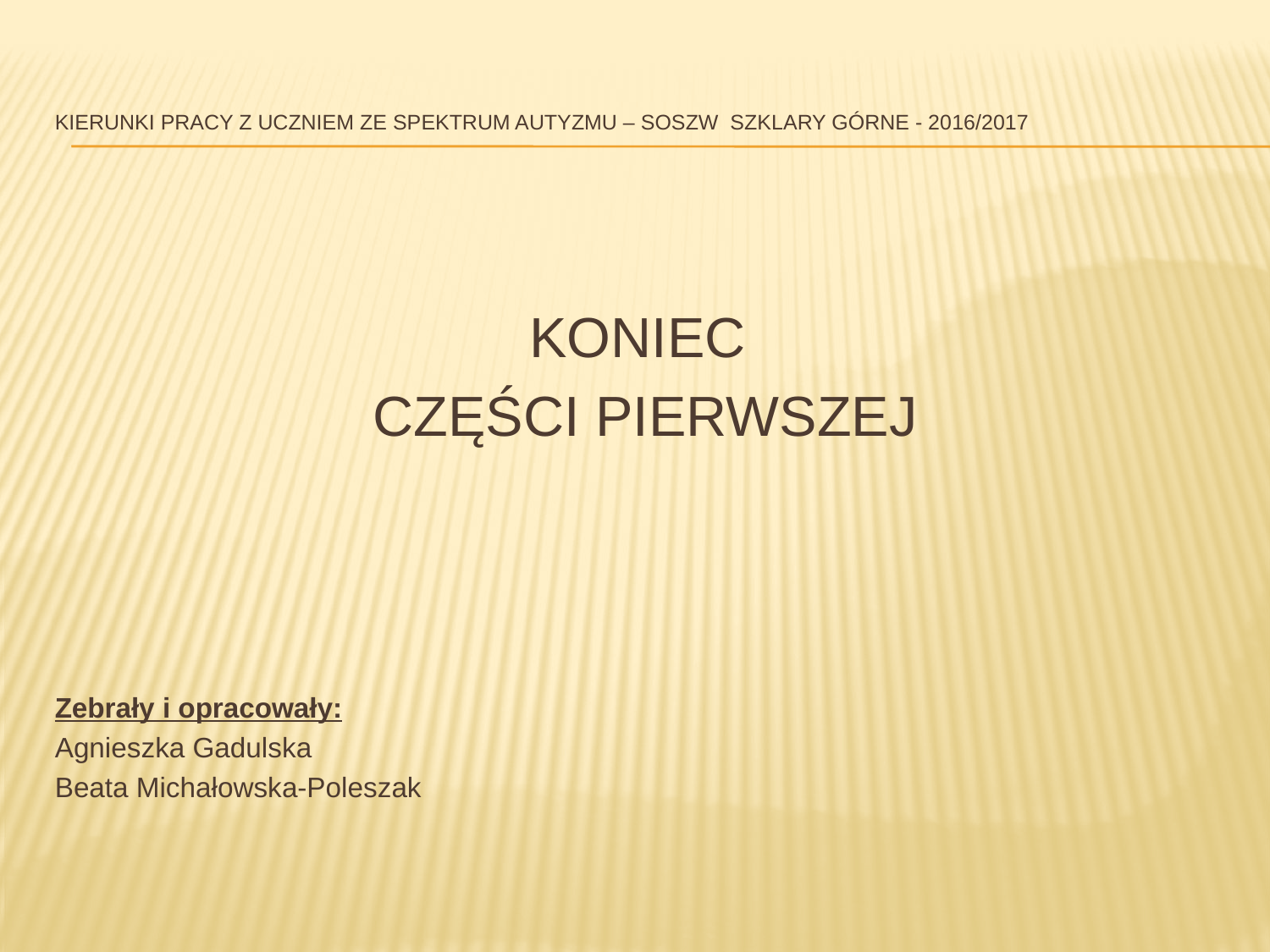

# Kierunki pracy z uczniem ze spektrum autyzmu – SOSzW  Szklary Górne - 2016/2017

KONIEC
CZĘŚCI PIERWSZEJ

Zebrały i opracowały:
Agnieszka Gadulska
Beata Michałowska-Poleszak